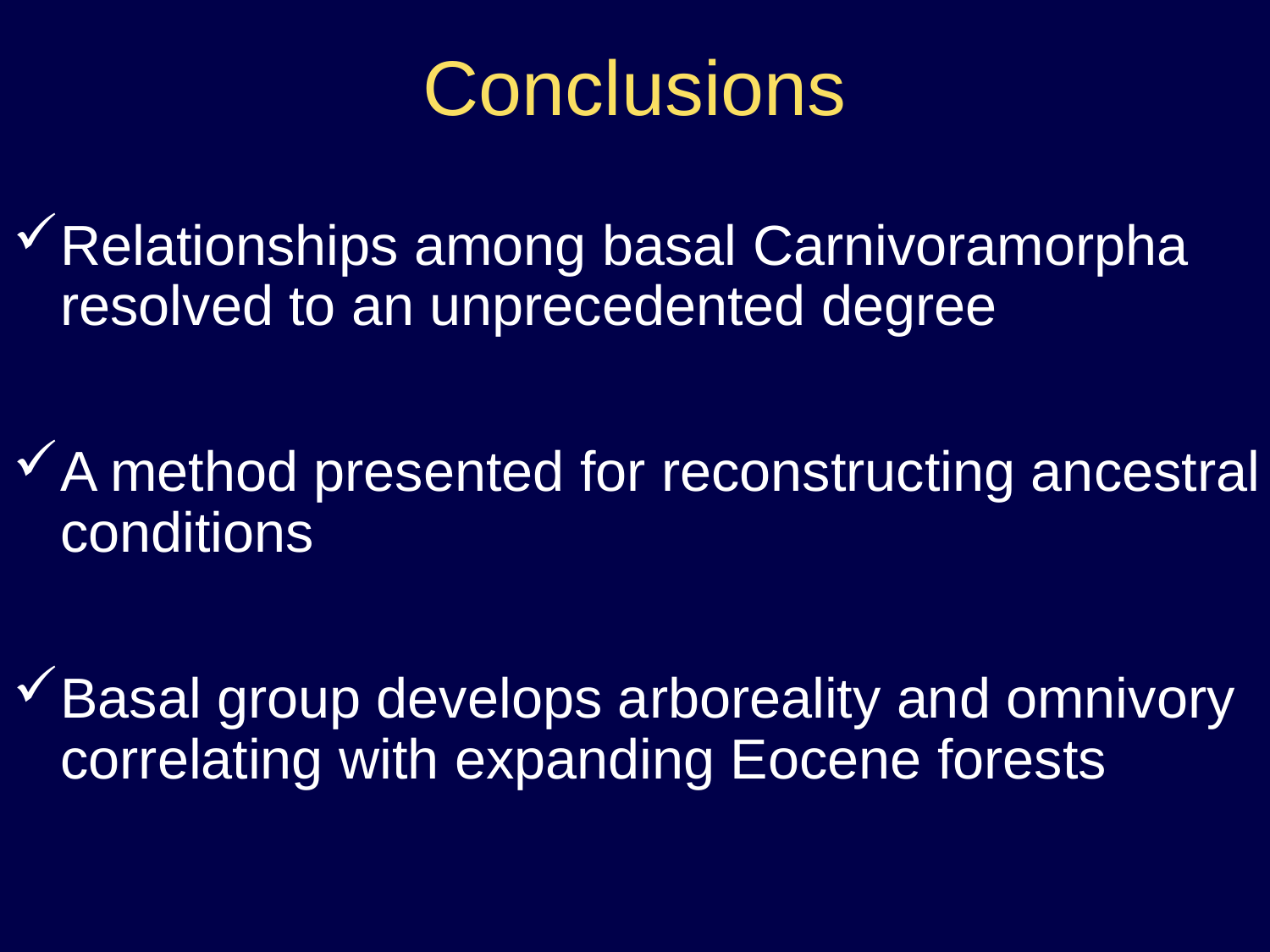

# Conclusions
Relationships among basal Carnivoramorpha resolved to an unprecedented degree

A method presented for reconstructing ancestral conditions

Basal group develops arboreality and omnivory  correlating with expanding Eocene forests